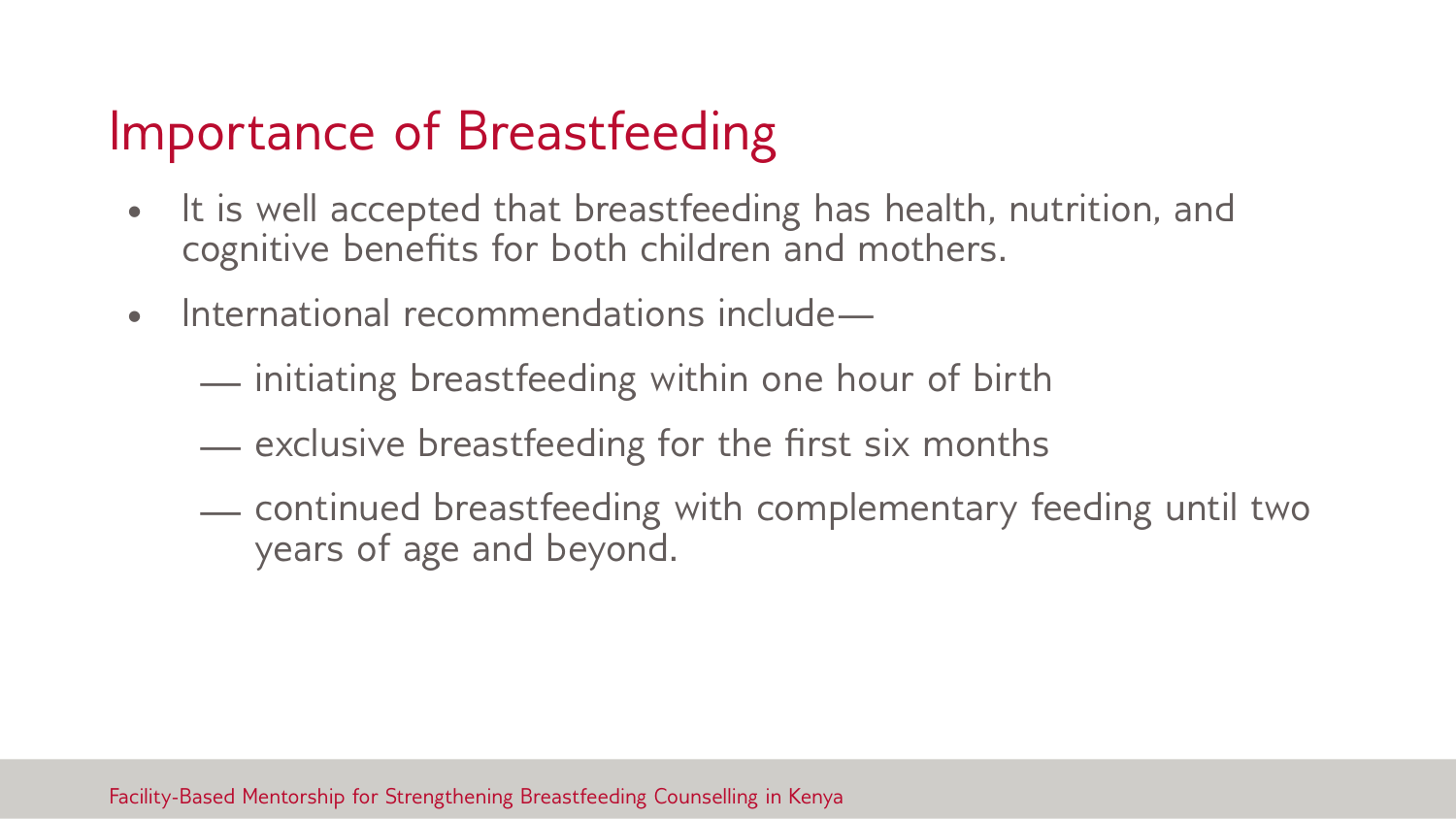

# Importance of Breastfeeding
It is well accepted that breastfeeding has health, nutrition, and cognitive benefits for both children and mothers.
International recommendations include—
initiating breastfeeding within one hour of birth
exclusive breastfeeding for the first six months
continued breastfeeding with complementary feeding until two years of age and beyond.